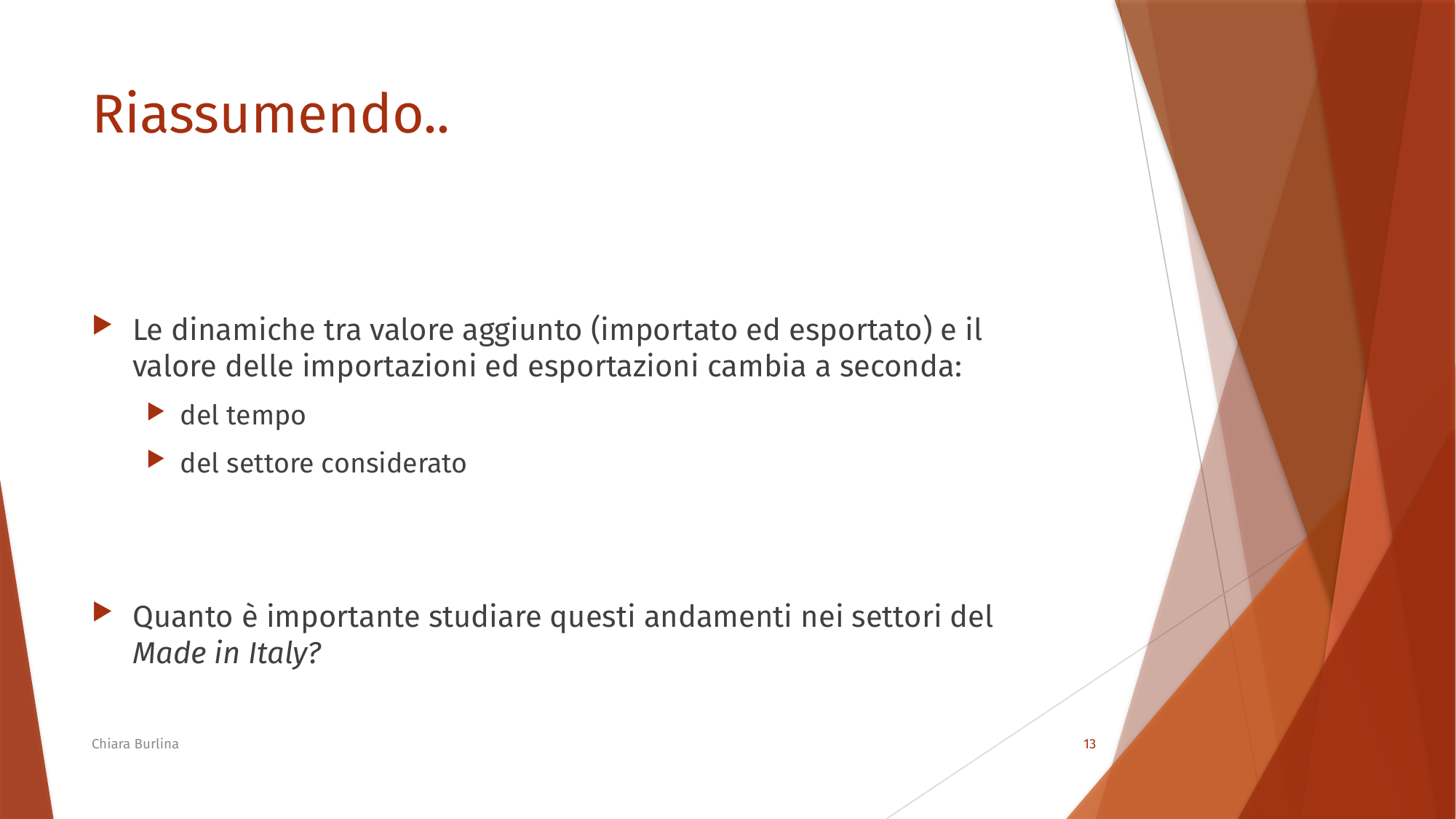

# Riassumendo..
Le dinamiche tra valore aggiunto (importato ed esportato) e il valore delle importazioni ed esportazioni cambia a seconda:
del tempo
del settore considerato

Quanto è importante studiare questi andamenti nei settori del Made in Italy?
Chiara Burlina
13